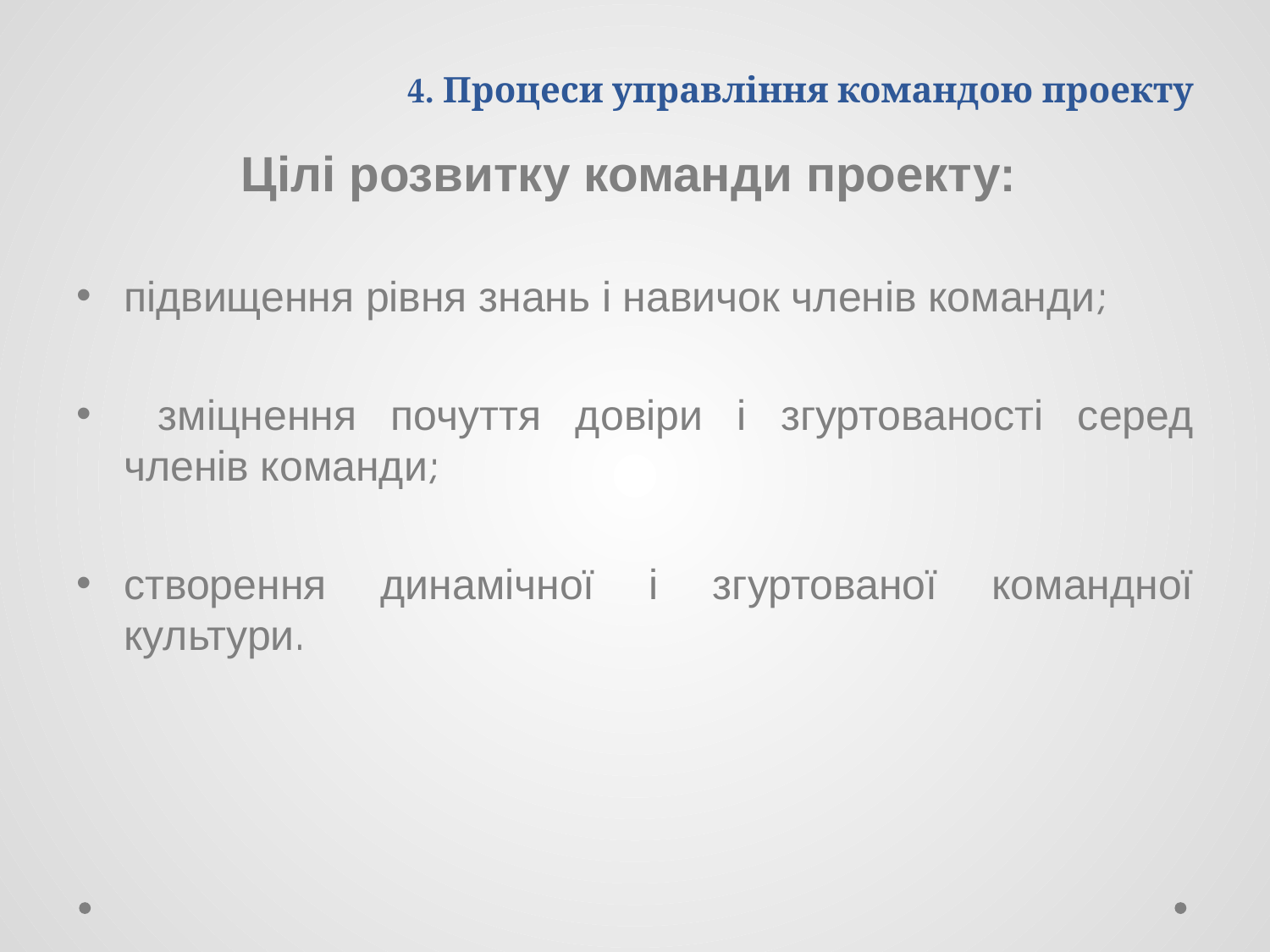

# 4. Процеси управління командою проекту
Цілі розвитку команди проекту:

підвищення рівня знань і навичок членів команди;

 зміцнення почуття довіри і згуртованості серед членів команди;

створення динамічної і згуртованої командної культури.